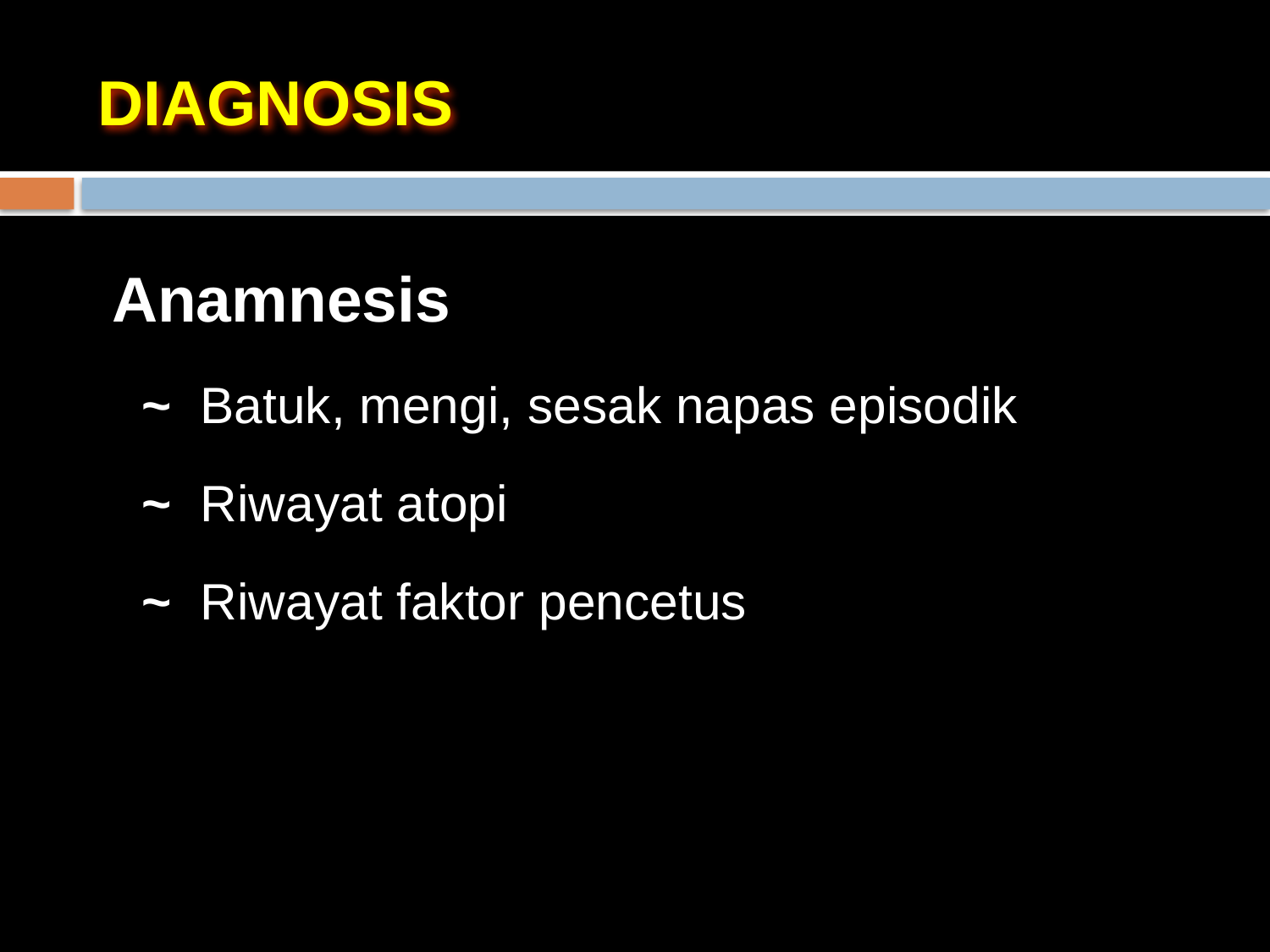

# DIAGNOSIS
 Anamnesis
  	~  Batuk, mengi, sesak napas episodik
	~  Riwayat atopi
  	~  Riwayat faktor pencetus